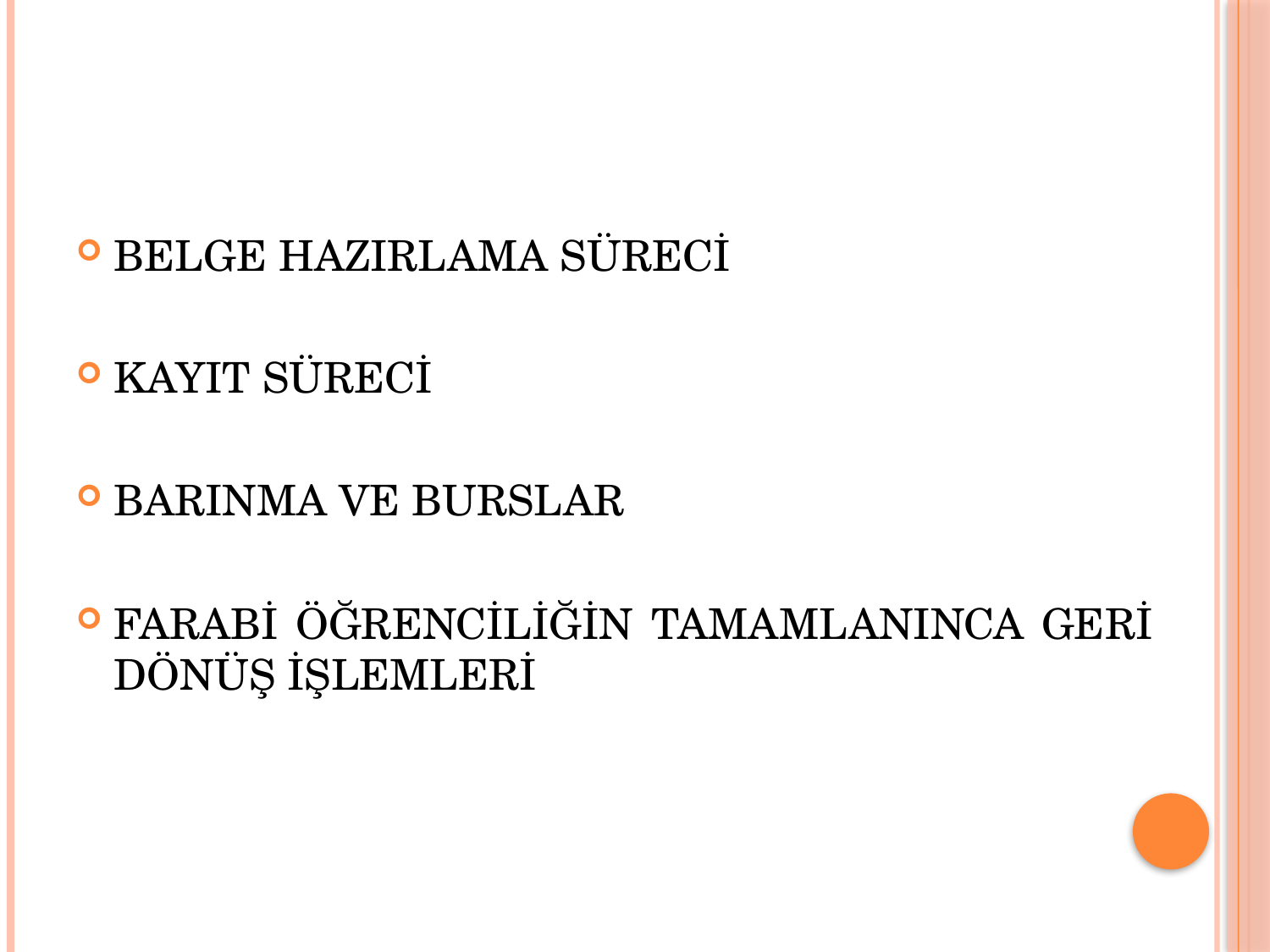

#
BELGE HAZIRLAMA SÜRECİ

KAYIT SÜRECİ

BARINMA VE BURSLAR

FARABİ ÖĞRENCİLİĞİN TAMAMLANINCA GERİ DÖNÜŞ İŞLEMLERİ